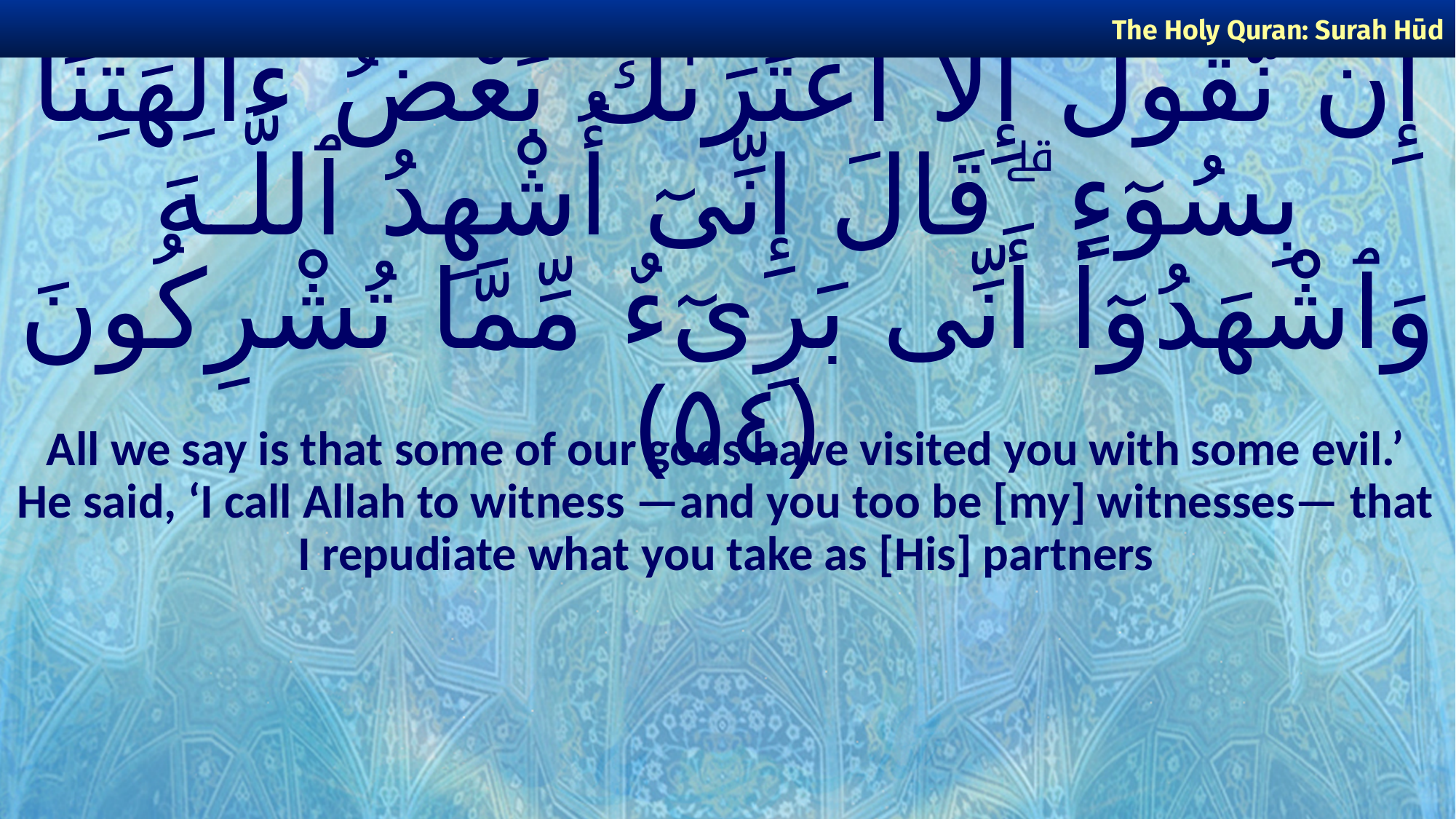

The Holy Quran: Surah Hūd
# إِن نَّقُولُ إِلَّا ٱعْتَرَىٰكَ بَعْضُ ءَالِهَتِنَا بِسُوٓءٍ ۗ قَالَ إِنِّىٓ أُشْهِدُ ٱللَّـهَ وَٱشْهَدُوٓا۟ أَنِّى بَرِىٓءٌ مِّمَّا تُشْرِكُونَ ﴿٥٤﴾
All we say is that some of our gods have visited you with some evil.’ He said, ‘I call Allah to witness —and you too be [my] witnesses— that I repudiate what you take as [His] partners